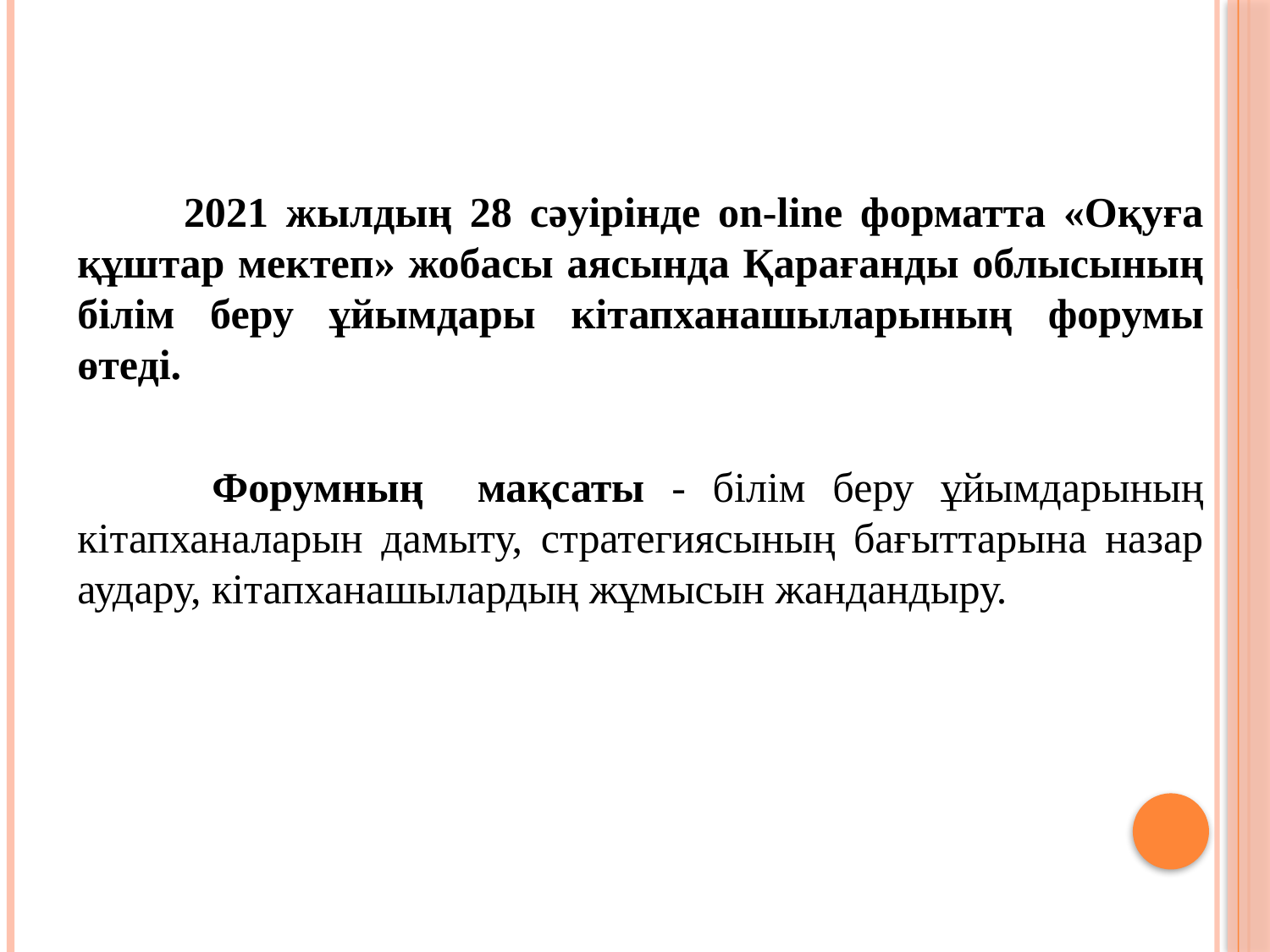

2021 жылдың 28 сәуірінде on-line форматта «Оқуға құштар мектеп» жобасы аясында Қарағанды облысының білім беру ұйымдары кітапханашыларының форумы өтеді.

     Форумның  мақсаты - білім беру ұйымдарының кітапханаларын дамыту, стратегиясының бағыттарына назар аудару, кітапханашылардың жұмысын жандандыру.